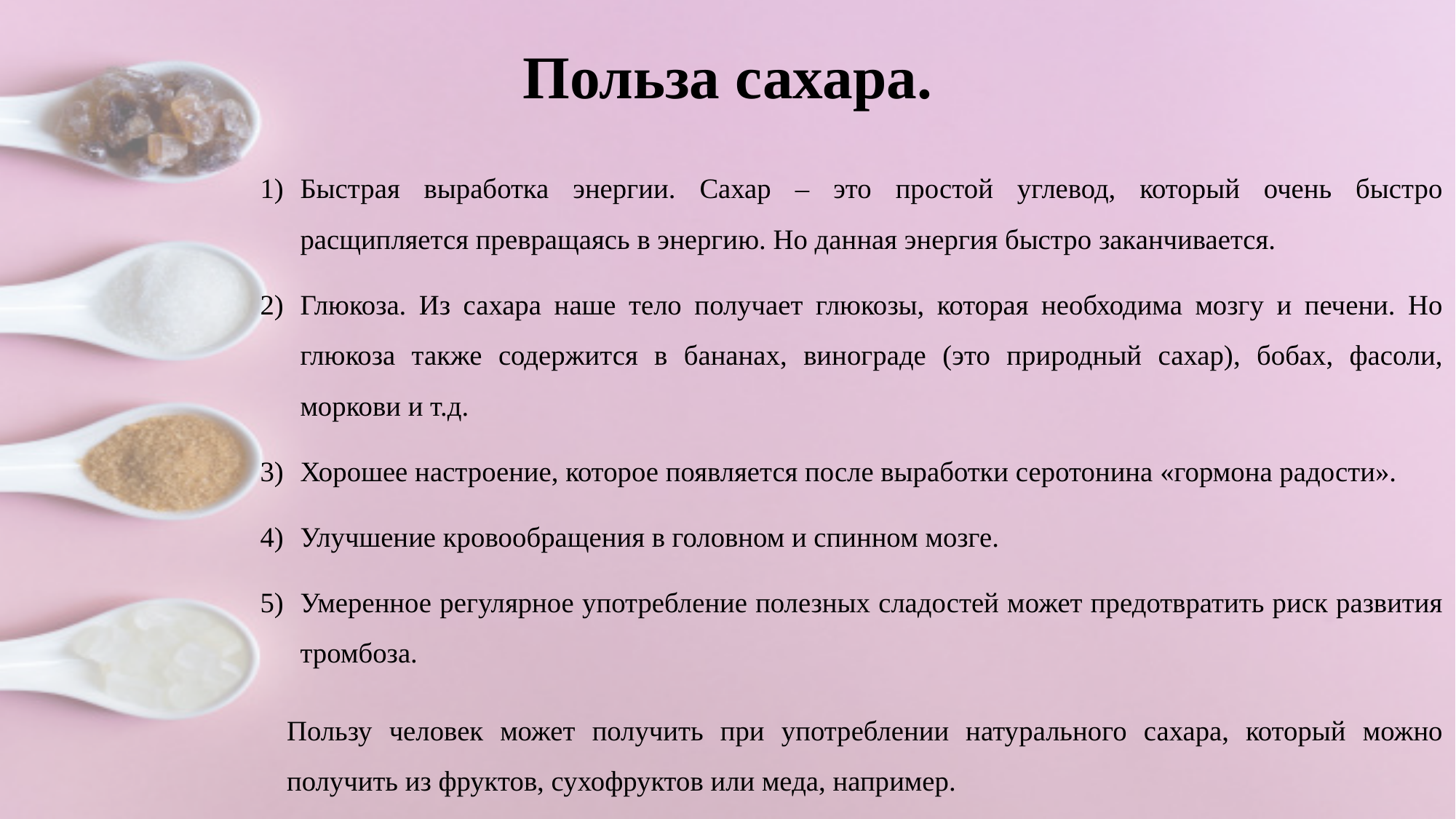

# Польза сахара.
Быстрая выработка энергии. Сахар – это простой углевод, который очень быстро расщипляется превращаясь в энергию. Но данная энергия быстро заканчивается.
Глюкоза. Из сахара наше тело получает глюкозы, которая необходима мозгу и печени. Но глюкоза также содержится в бананах, винограде (это природный сахар), бобах, фасоли, моркови и т.д.
Хорошее настроение, которое появляется после выработки серотонина «гормона радости».
Улучшение кровообращения в головном и спинном мозге.
Умеренное регулярное употребление полезных сладостей может предотвратить риск развития тромбоза.
	Пользу человек может получить при употреблении натурального сахара, который можно получить из фруктов, сухофруктов или меда, например.